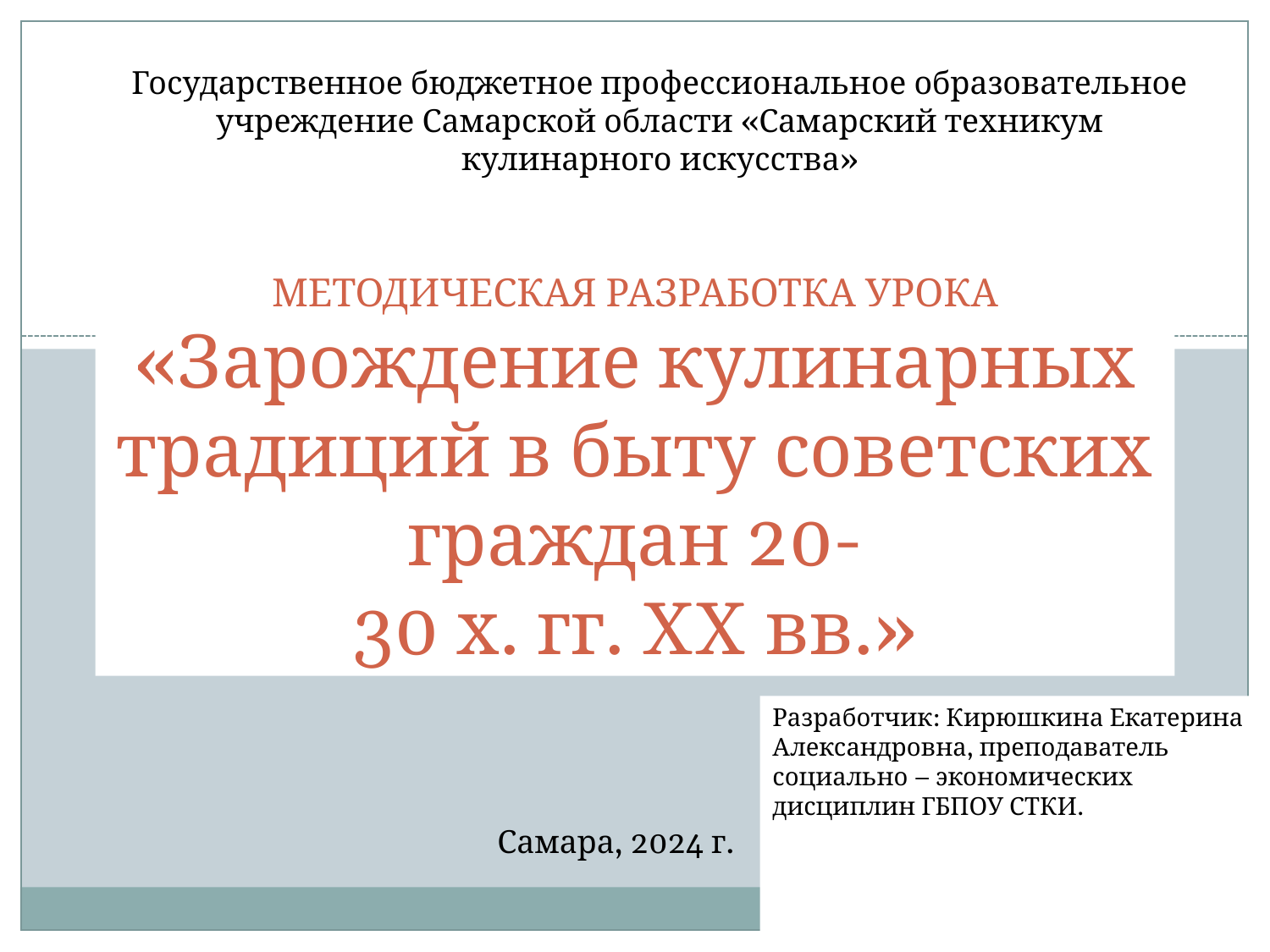

Государственное бюджетное профессиональное образовательное учреждение Самарской области «Самарский техникум кулинарного искусства»
# МЕТОДИЧЕСКАЯ РАЗРАБОТКА УРОКА «Зарождение кулинарных традиций в быту советских граждан 20- 30 х. гг. XX вв.»

Разработчик: Кирюшкина Екатерина Александровна, преподаватель
социально – экономических дисциплин ГБПОУ СТКИ.

Самара, 2024 г.